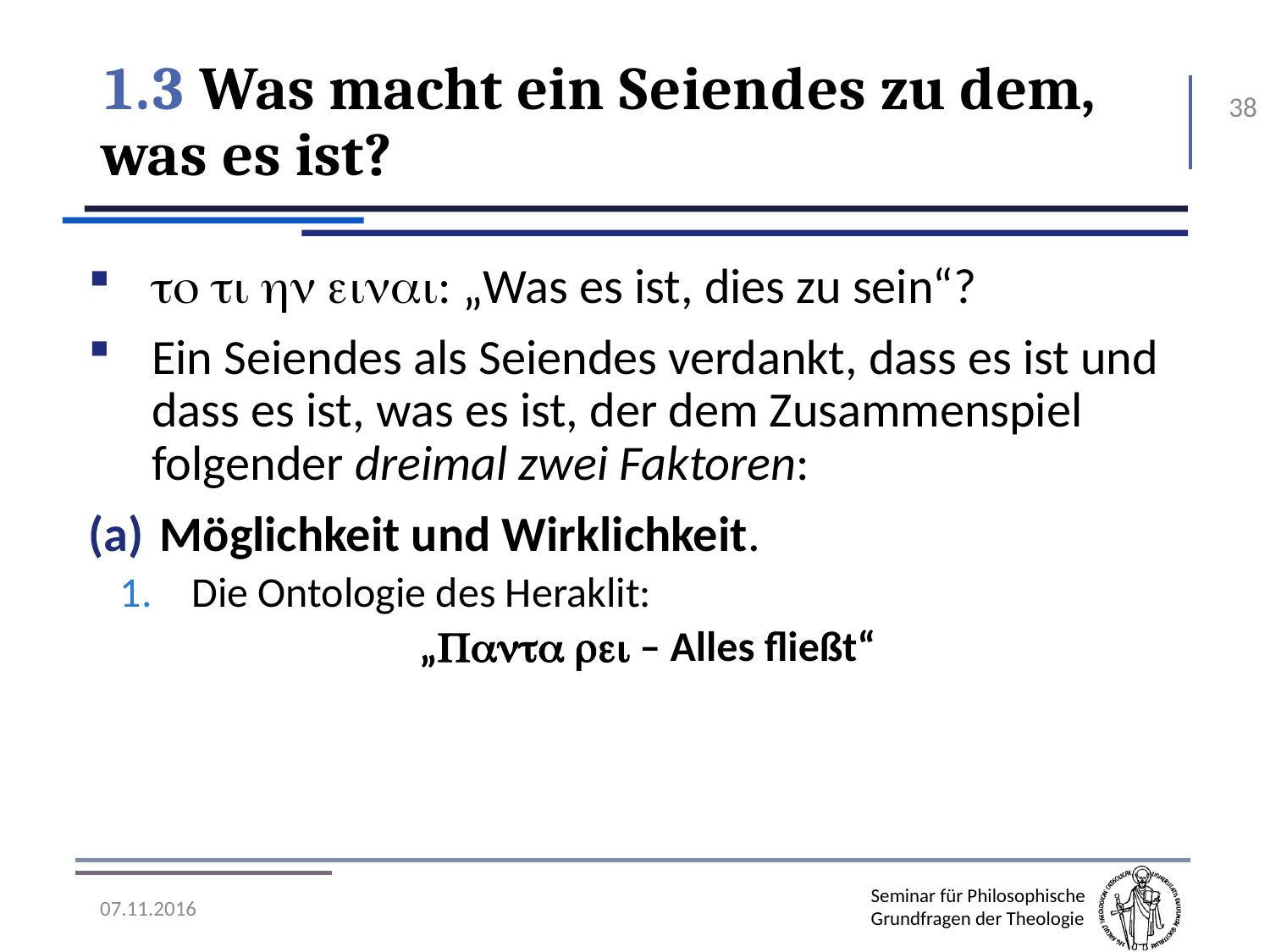

# 1.3 Was macht ein Seiendes zu dem, was es ist?
38
το τι ην ειναι: „Was es ist, dies zu sein“?
Ein Seiendes als Seiendes verdankt, dass es ist und dass es ist, was es ist, der dem Zusammenspiel folgender dreimal zwei Faktoren:
Möglichkeit und Wirklichkeit.
Die Ontologie des Heraklit:
„Παντα ρει – Alles fließt“
07.11.2016